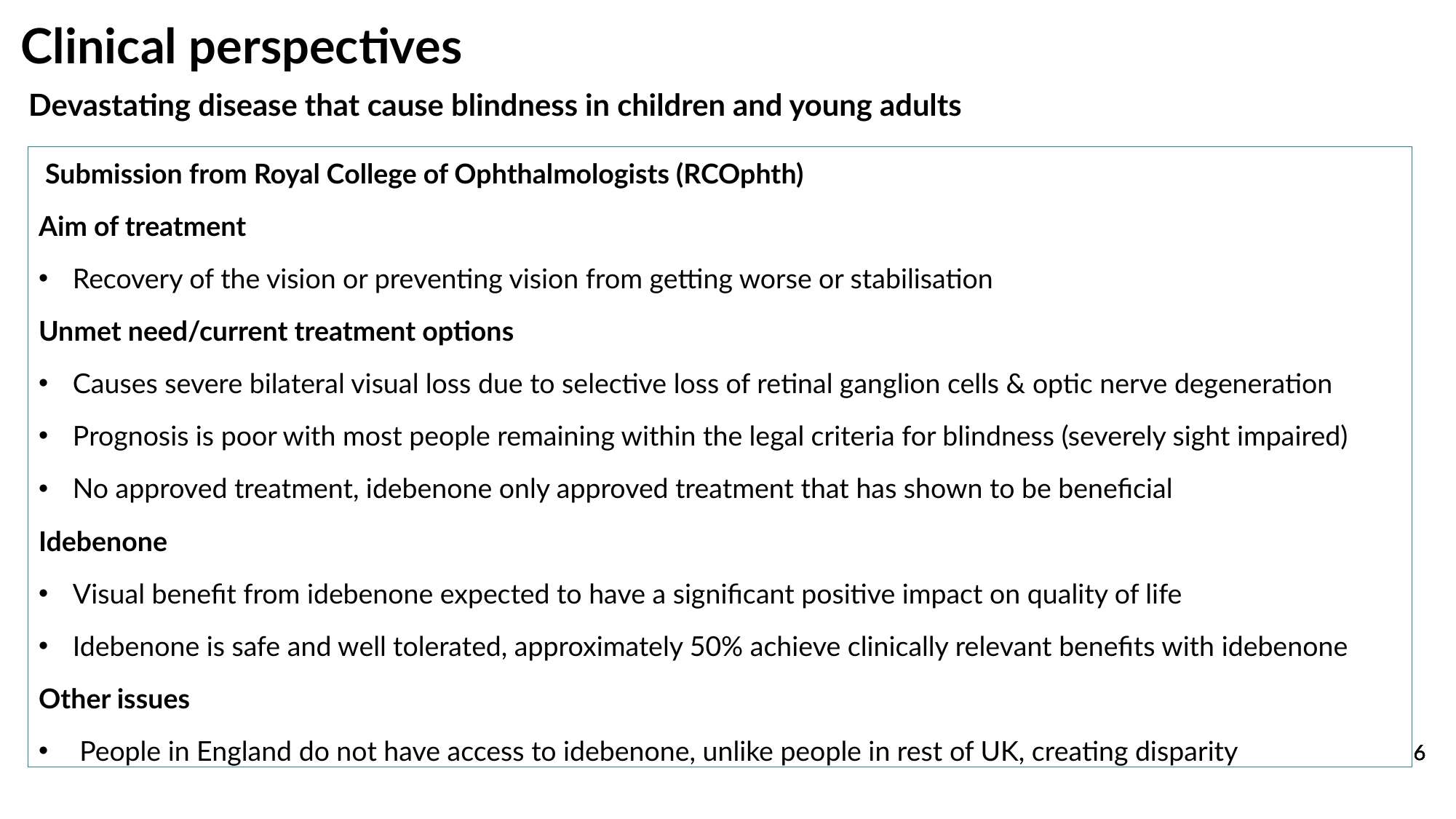

# Clinical perspectives
Devastating disease that cause blindness in children and young adults
 Submission from Royal College of Ophthalmologists (RCOphth)
Aim of treatment
Recovery of the vision or preventing vision from getting worse or stabilisation
Unmet need/current treatment options
Causes severe bilateral visual loss due to selective loss of retinal ganglion cells & optic nerve degeneration
Prognosis is poor with most people remaining within the legal criteria for blindness (severely sight impaired)
No approved treatment, idebenone only approved treatment that has shown to be beneficial
Idebenone
Visual benefit from idebenone expected to have a significant positive impact on quality of life
Idebenone is safe and well tolerated, approximately 50% achieve clinically relevant benefits with idebenone
Other issues
 People in England do not have access to idebenone, unlike people in rest of UK, creating disparity